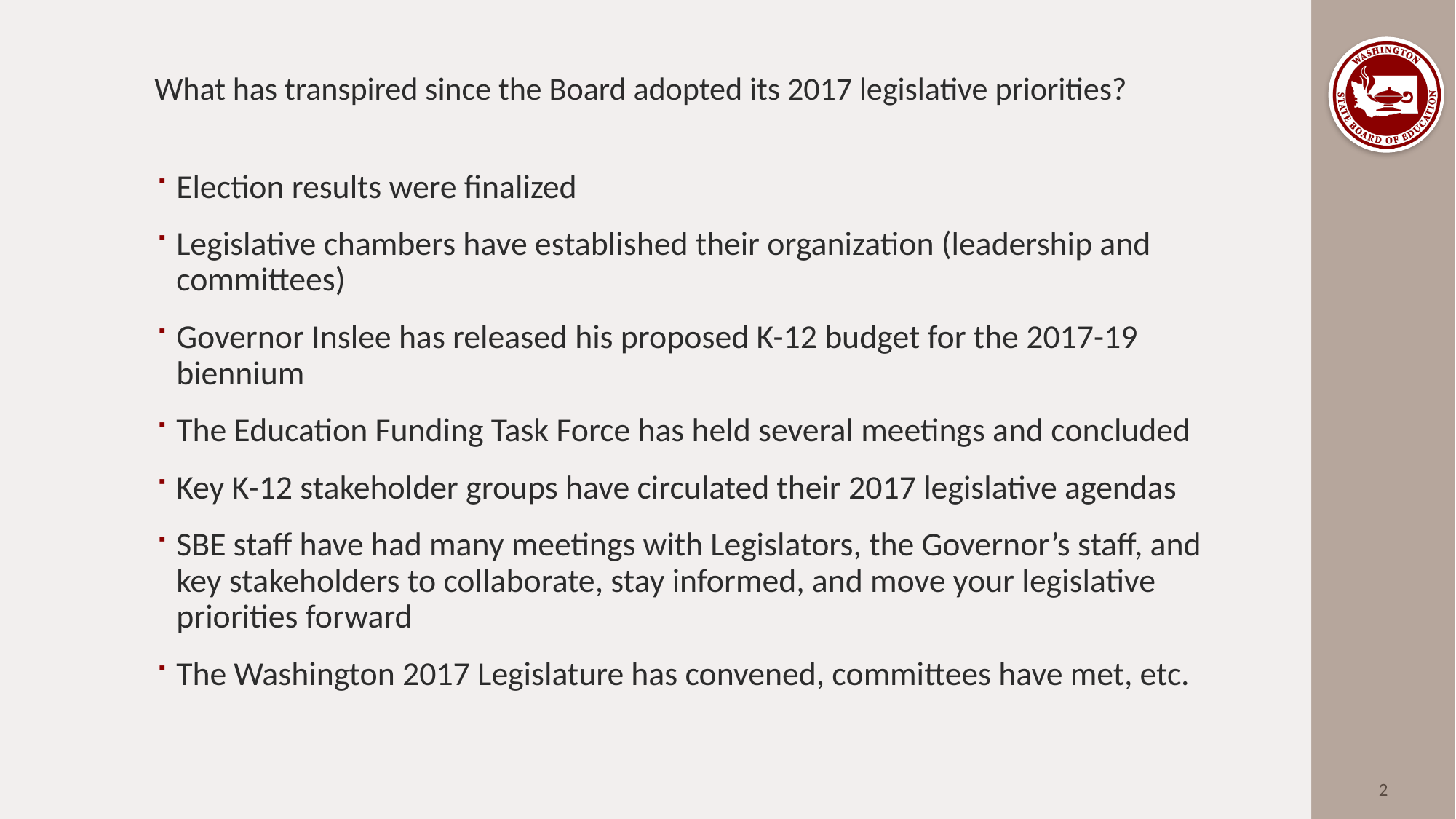

# What has transpired since the Board adopted its 2017 legislative priorities?
Election results were finalized
Legislative chambers have established their organization (leadership and committees)
Governor Inslee has released his proposed K-12 budget for the 2017-19 biennium
The Education Funding Task Force has held several meetings and concluded
Key K-12 stakeholder groups have circulated their 2017 legislative agendas
SBE staff have had many meetings with Legislators, the Governor’s staff, and key stakeholders to collaborate, stay informed, and move your legislative priorities forward
The Washington 2017 Legislature has convened, committees have met, etc.
2